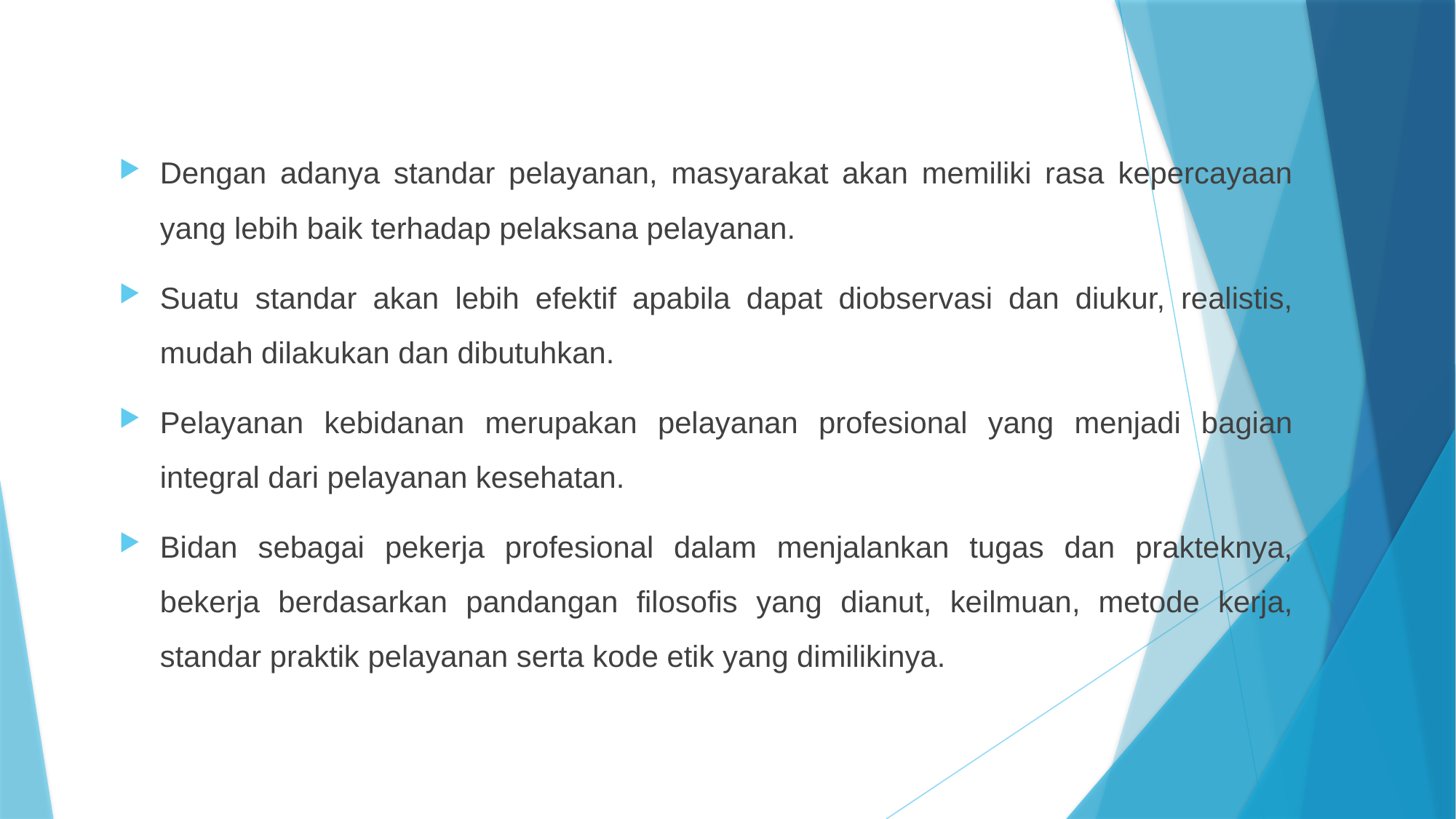

Dengan adanya standar pelayanan, masyarakat akan memiliki rasa kepercayaan yang lebih baik terhadap pelaksana pelayanan.
Suatu standar akan lebih efektif apabila dapat diobservasi dan diukur, realistis, mudah dilakukan dan dibutuhkan.
Pelayanan kebidanan merupakan pelayanan profesional yang menjadi bagian integral dari pelayanan kesehatan.
Bidan sebagai pekerja profesional dalam menjalankan tugas dan prakteknya, bekerja berdasarkan pandangan filosofis yang dianut, keilmuan, metode kerja, standar praktik pelayanan serta kode etik yang dimilikinya.